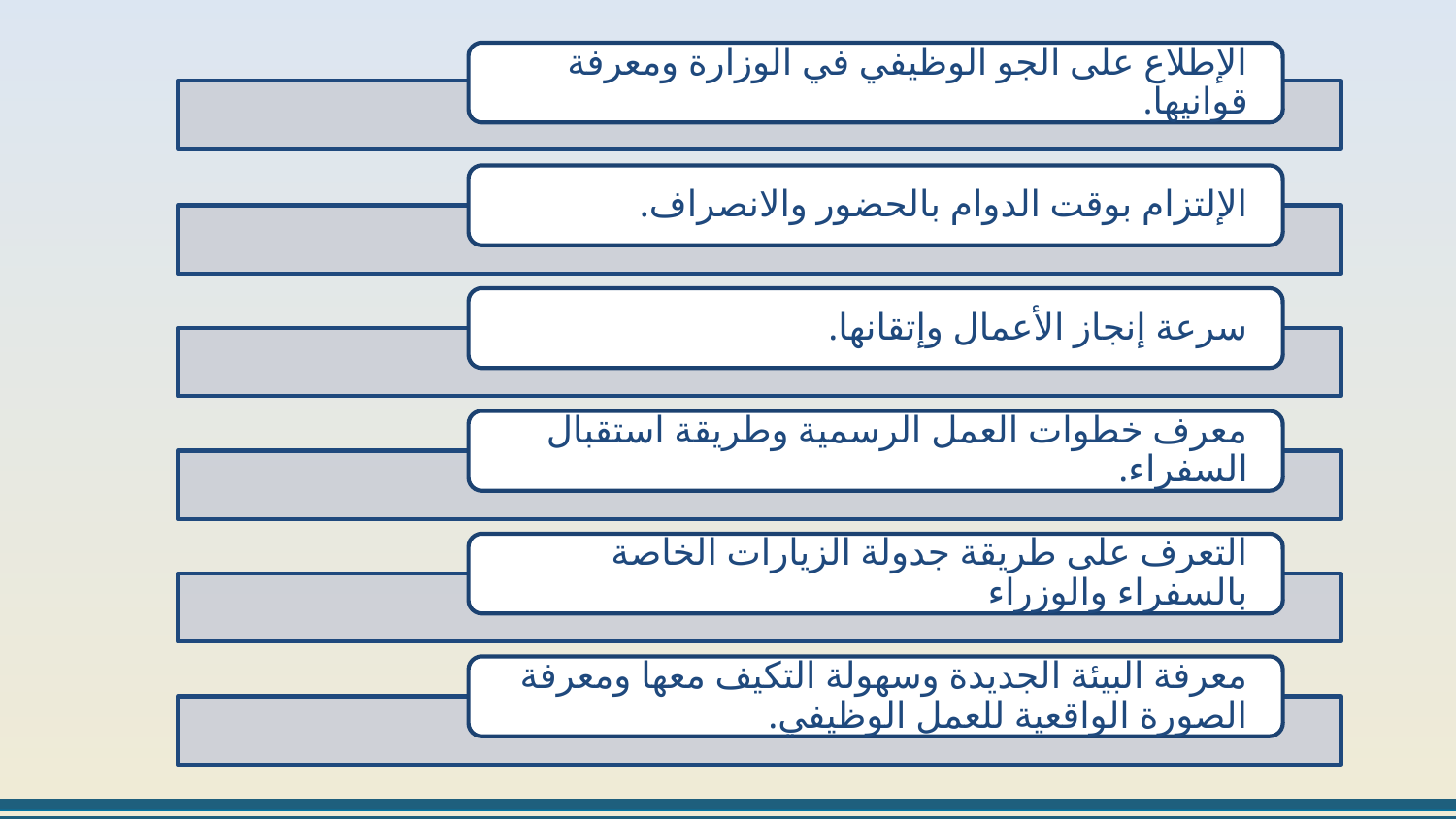

الإطلاع على الجو الوظيفي في الوزارة ومعرفة قوانيها.
الإلتزام بوقت الدوام بالحضور والانصراف.
سرعة إنجاز الأعمال وإتقانها.
معرف خطوات العمل الرسمية وطريقة استقبال السفراء.
التعرف على طريقة جدولة الزيارات الخاصة بالسفراء والوزراء
معرفة البيئة الجديدة وسهولة التكيف معها ومعرفة الصورة الواقعية للعمل الوظيفي.